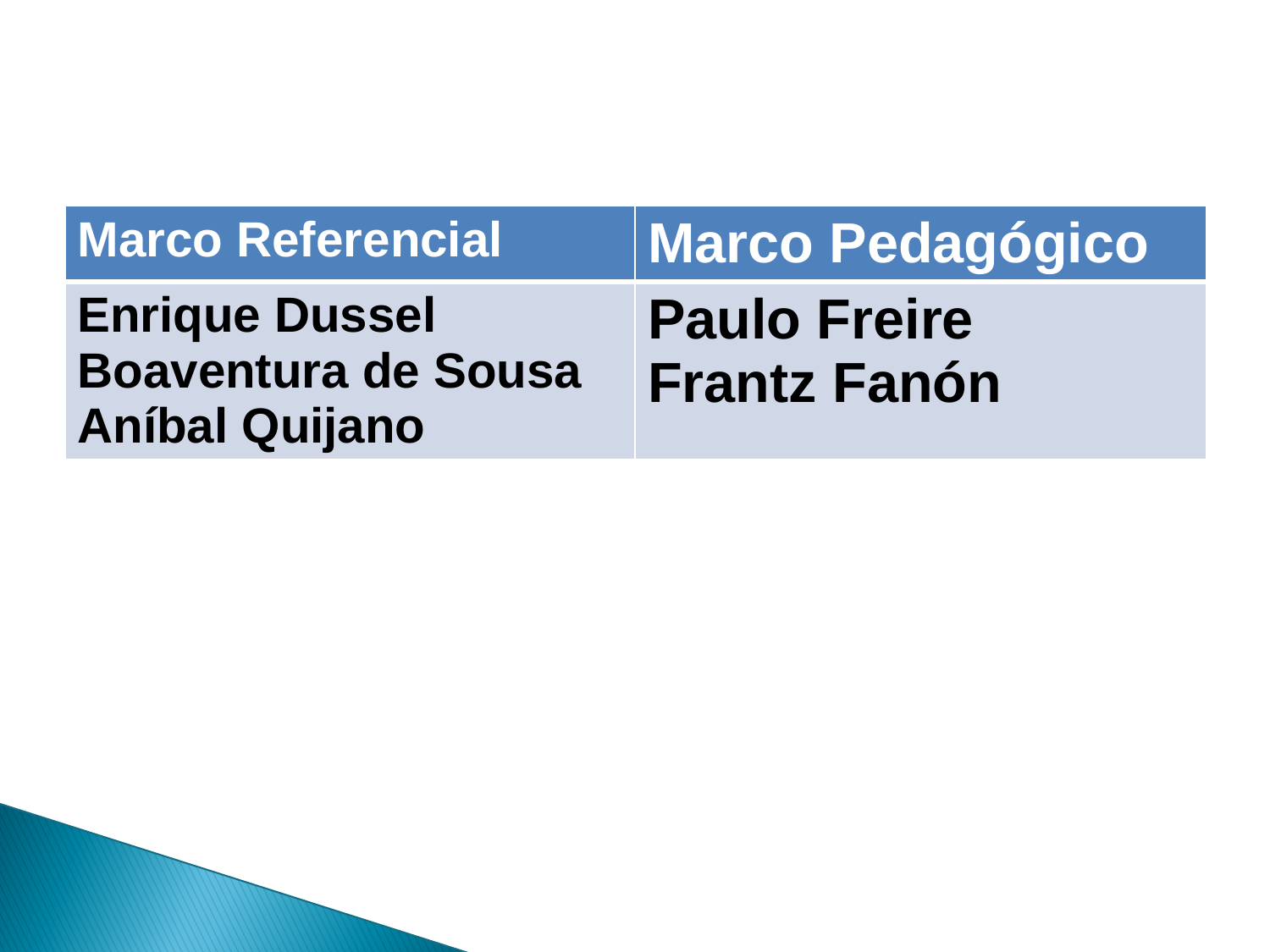

| Marco Referencial | Marco Pedagógico |
| --- | --- |
| Enrique Dussel Boaventura de Sousa Aníbal Quijano | Paulo Freire Frantz Fanón |